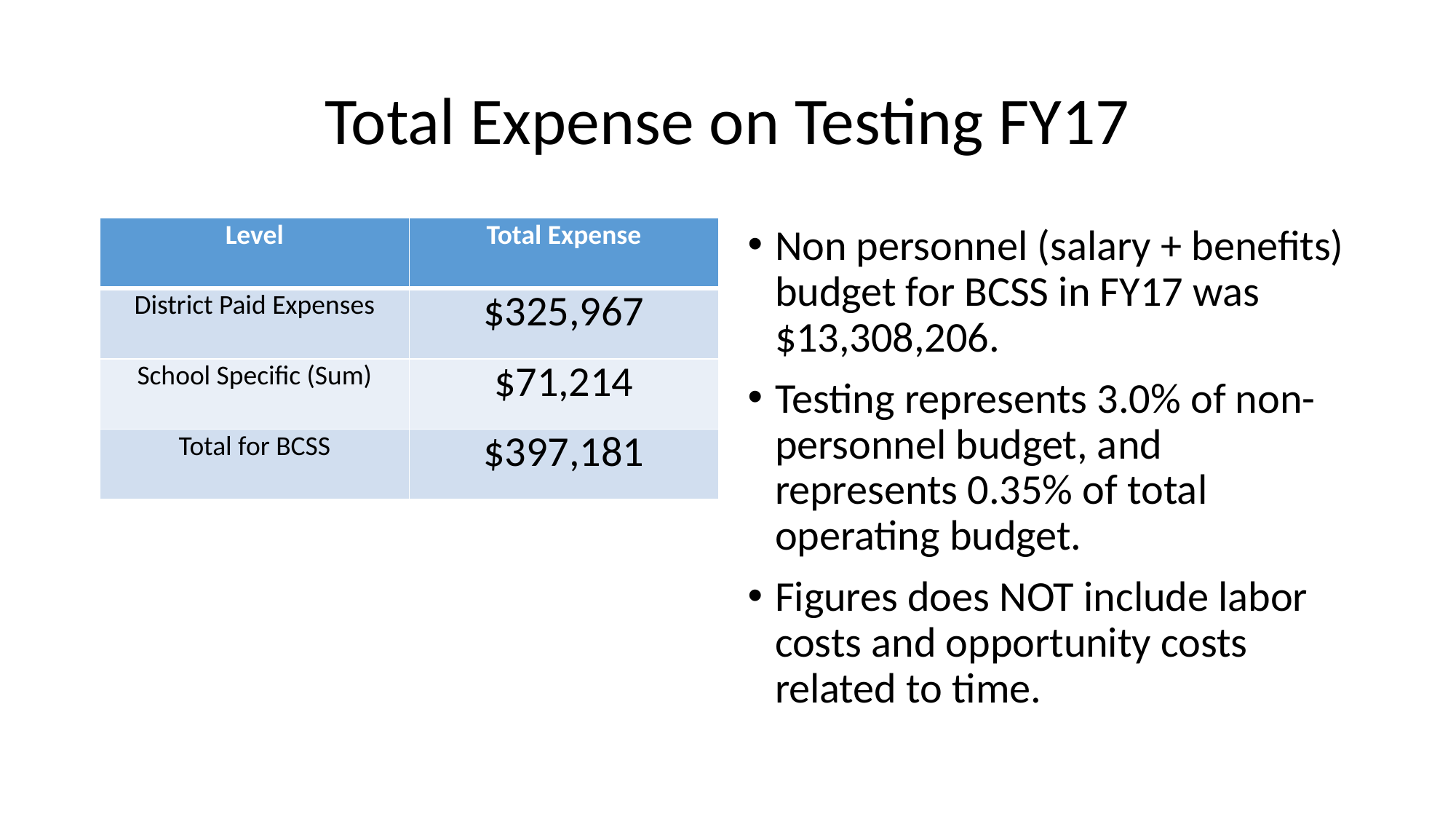

# Total Expense on Testing FY17
| Level | Total Expense |
| --- | --- |
| District Paid Expenses | $325,967 |
| School Specific (Sum) | $71,214 |
| Total for BCSS | $397,181 |
Non personnel (salary + benefits) budget for BCSS in FY17 was $13,308,206.
Testing represents 3.0% of non-personnel budget, and represents 0.35% of total operating budget.
Figures does NOT include labor costs and opportunity costs related to time.